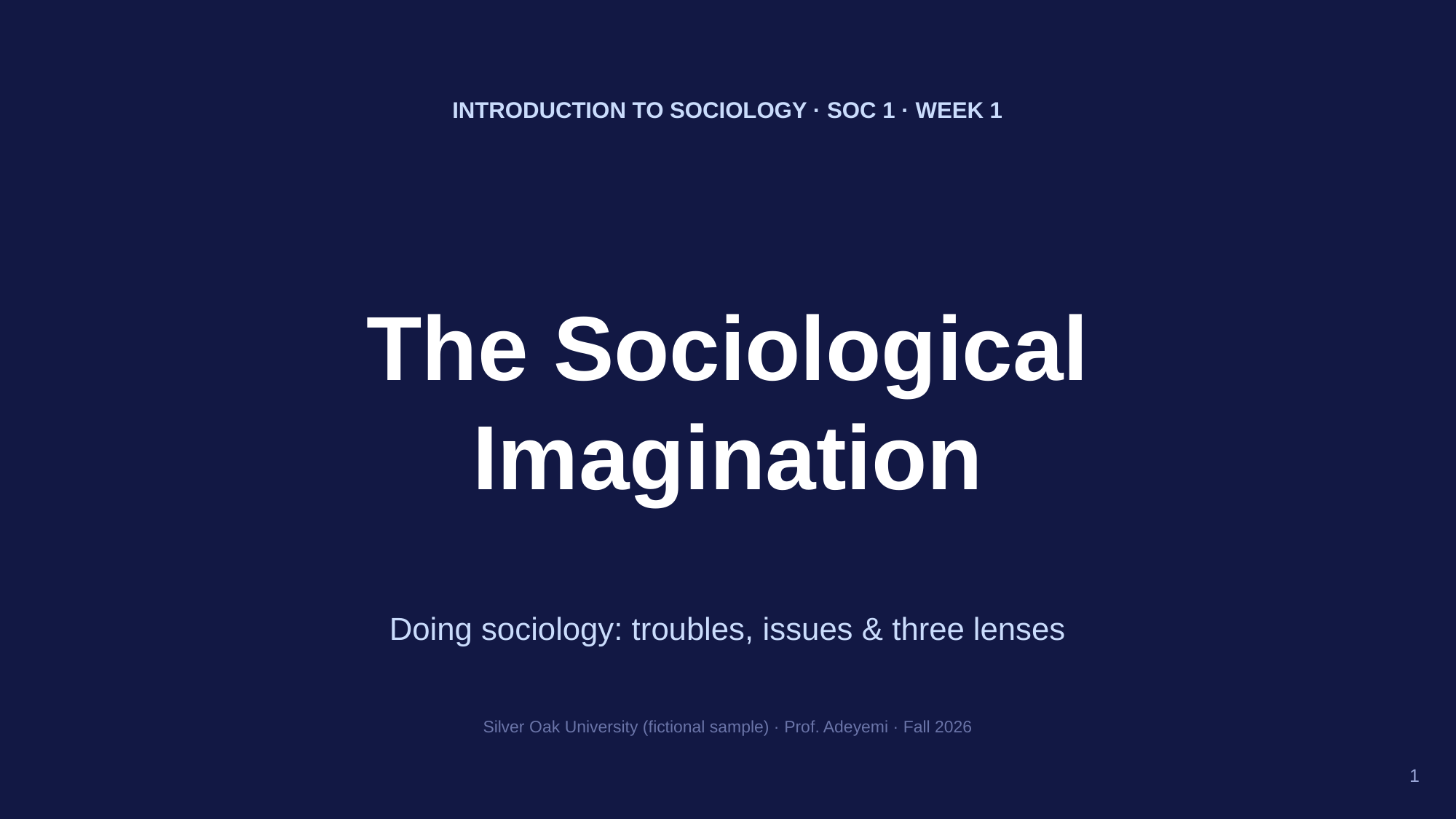

INTRODUCTION TO SOCIOLOGY · SOC 1 · WEEK 1
The Sociological
Imagination
Doing sociology: troubles, issues & three lenses
Silver Oak University (fictional sample) · Prof. Adeyemi · Fall 2026
1